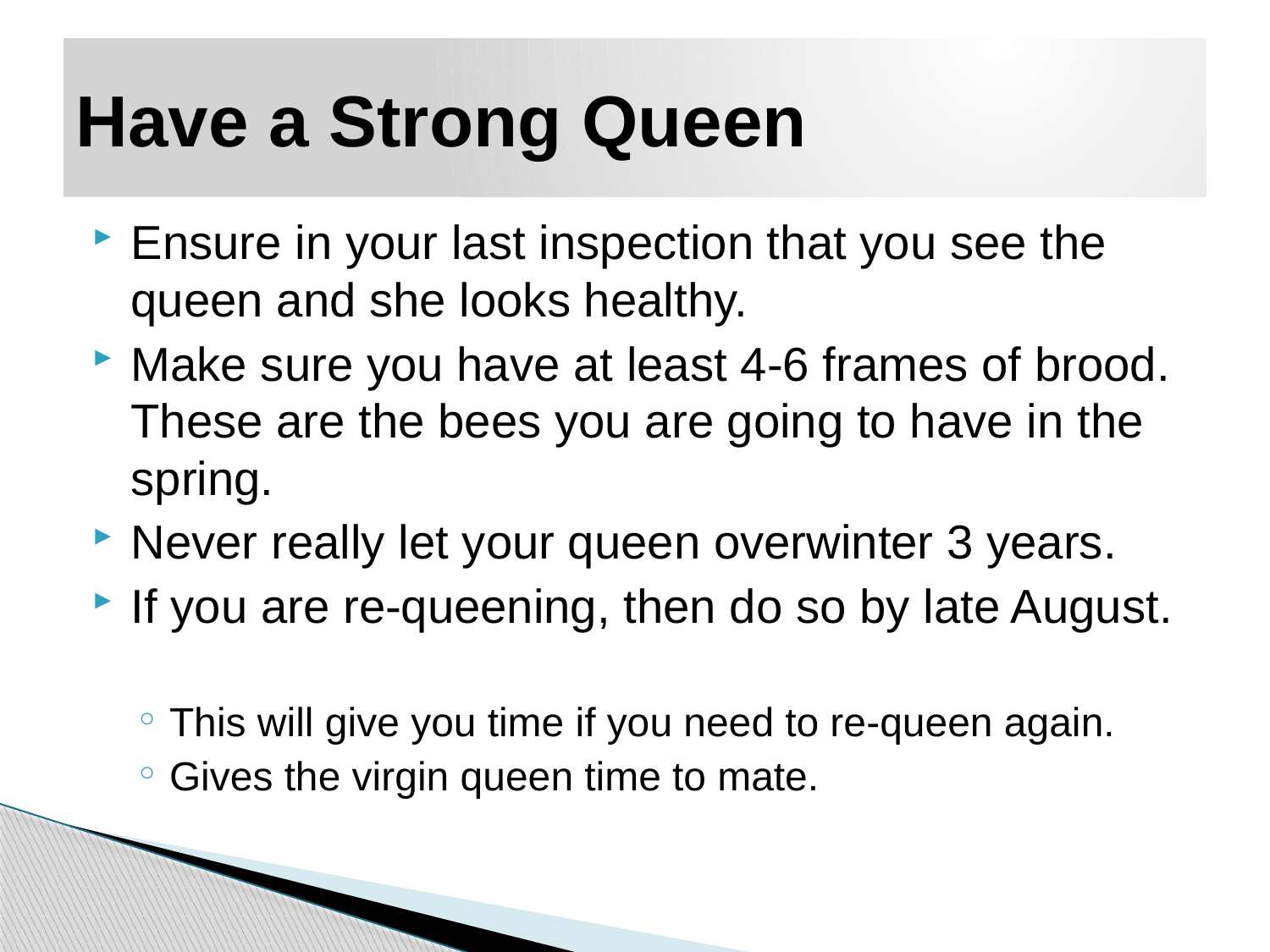

# Have a Strong Queen
Ensure in your last inspection that you see the queen and she looks healthy.
Make sure you have at least 4-6 frames of brood.  These are the bees you are going to have in the spring.
Never really let your queen overwinter 3 years.
If you are re-queening, then do so by late August.
This will give you time if you need to re-queen again.
Gives the virgin queen time to mate.